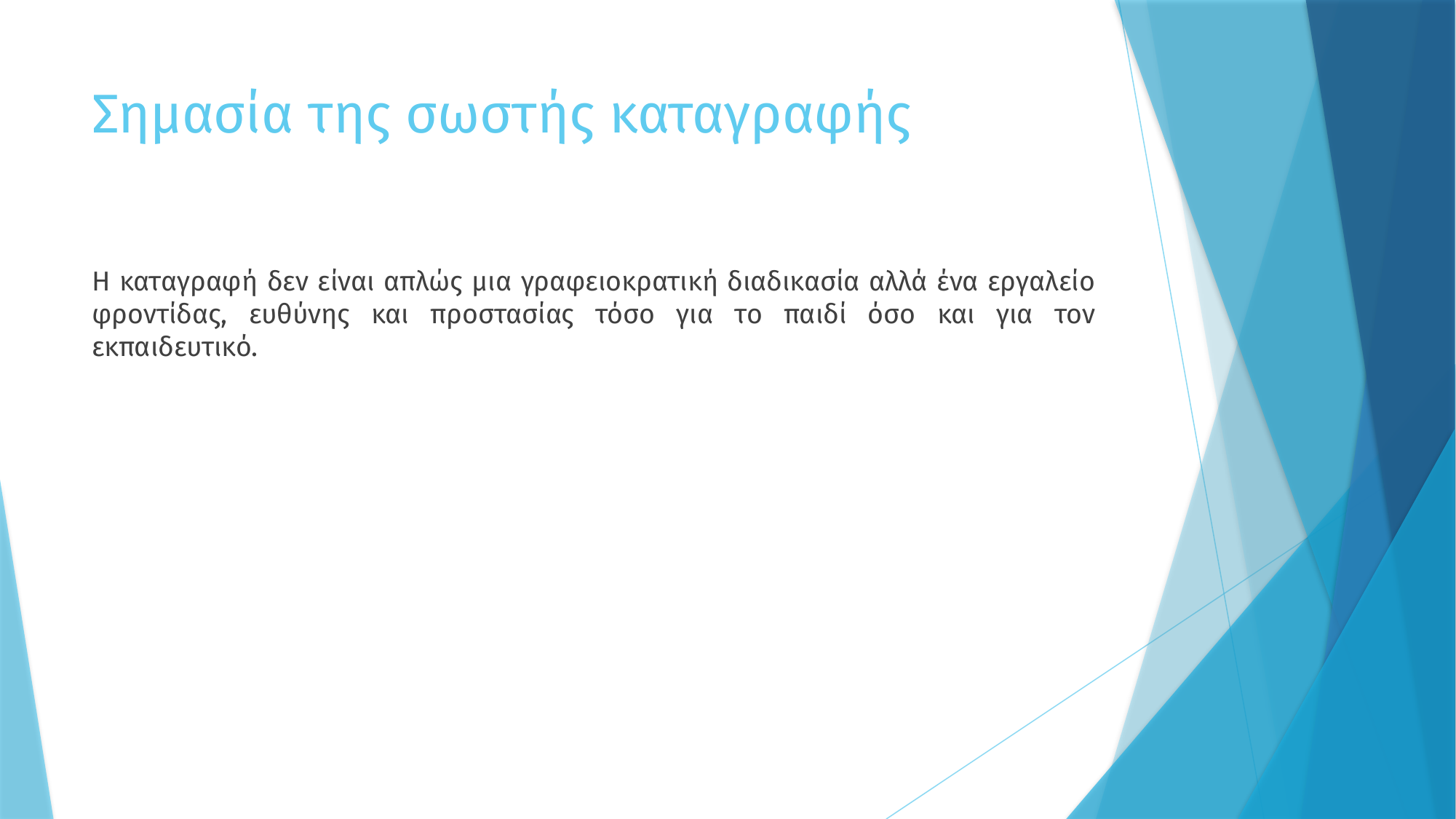

# Σημασία της σωστής καταγραφής
Η καταγραφή δεν είναι απλώς μια γραφειοκρατική διαδικασία αλλά ένα εργαλείο φροντίδας, ευθύνης και προστασίας τόσο για το παιδί όσο και για τον εκπαιδευτικό.